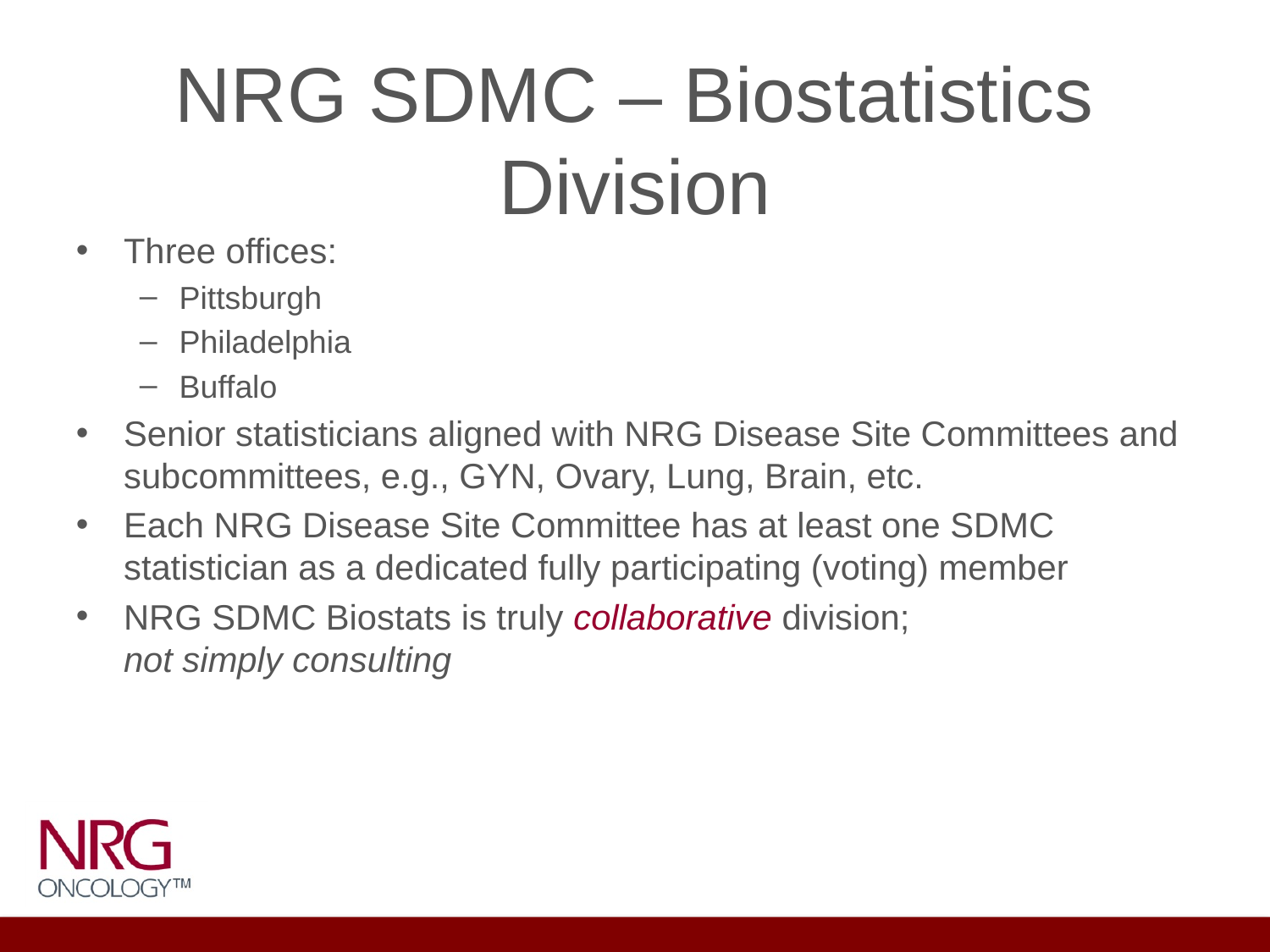

# NRG SDMC – Biostatistics Division
Three offices:
Pittsburgh
Philadelphia
Buffalo
Senior statisticians aligned with NRG Disease Site Committees and subcommittees, e.g., GYN, Ovary, Lung, Brain, etc.
Each NRG Disease Site Committee has at least one SDMC statistician as a dedicated fully participating (voting) member
NRG SDMC Biostats is truly collaborative division;
not simply consulting